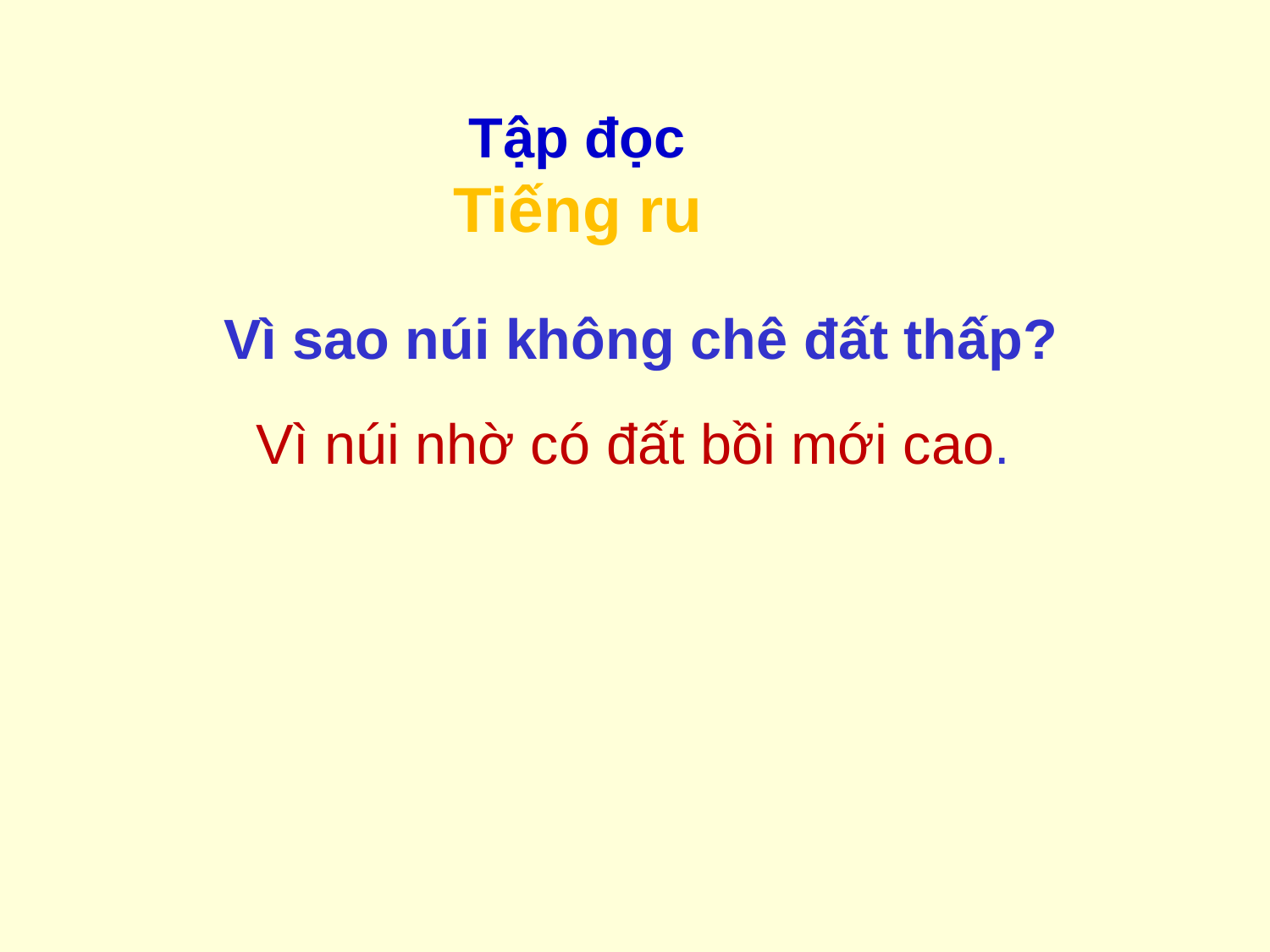

Tập đọc
 Tiếng ru

  Vì sao núi không chê đất thấp?

Vì núi nhờ có đất bồi mới cao.